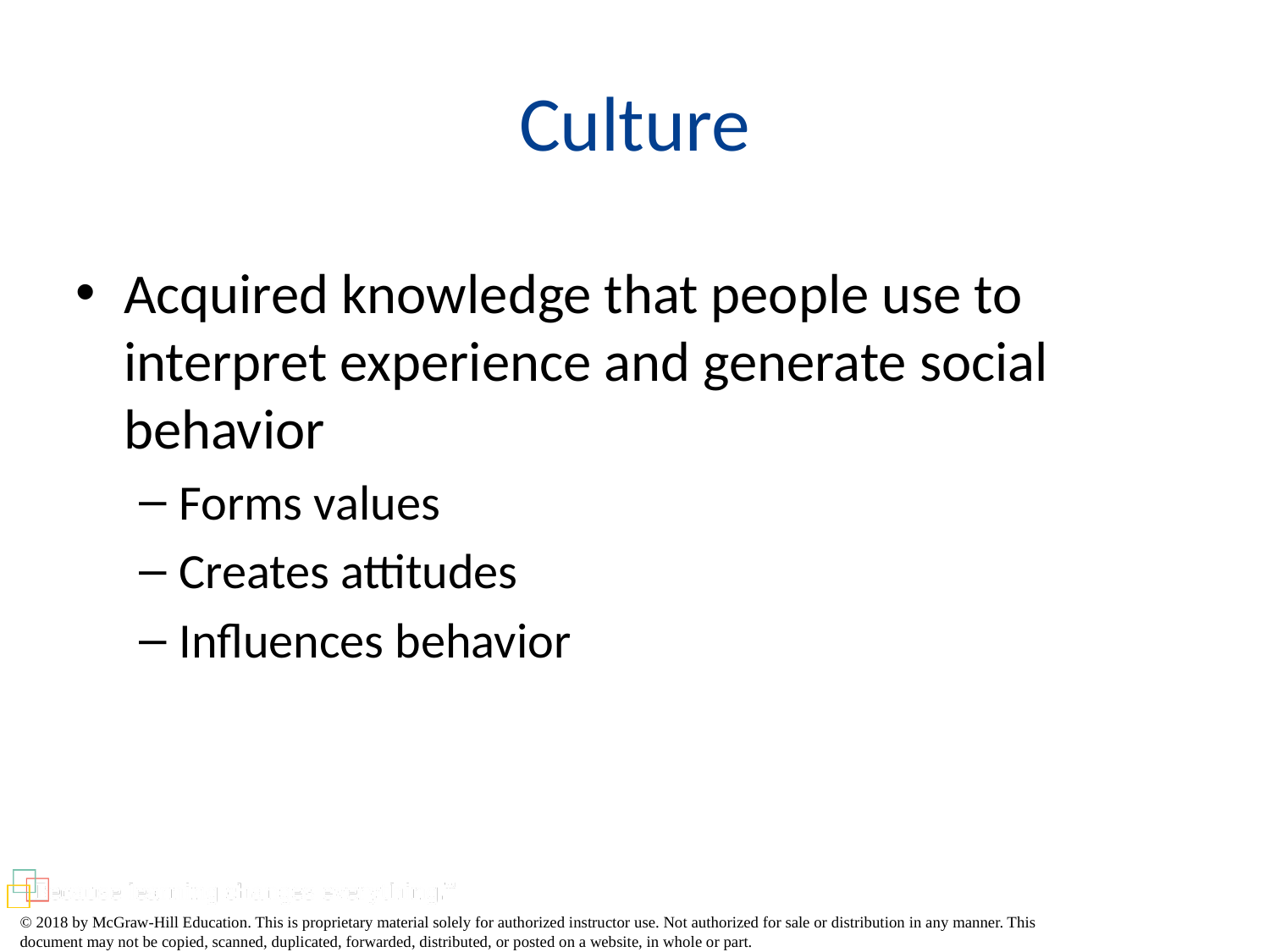

# Culture
Acquired knowledge that people use to interpret experience and generate social behavior
Forms values
Creates attitudes
Influences behavior